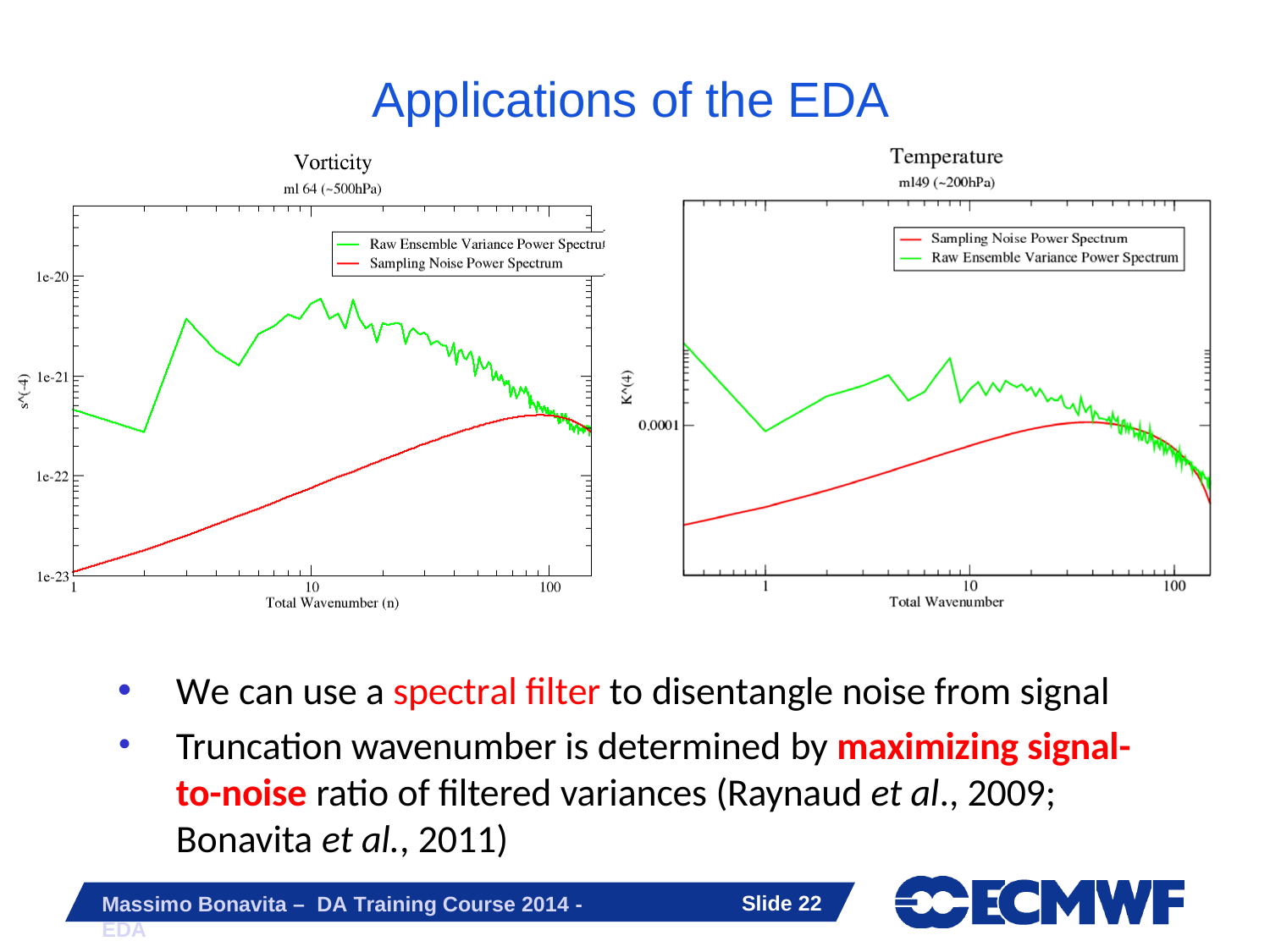

# Applications of the EDA

We can use a spectral filter to disentangle noise from signal
Truncation wavenumber is determined by maximizing signal- to-noise ratio of filtered variances (Raynaud et al., 2009; Bonavita et al., 2011)

Slide 22
Massimo Bonavita –  DA Training Course 2014 - EDA